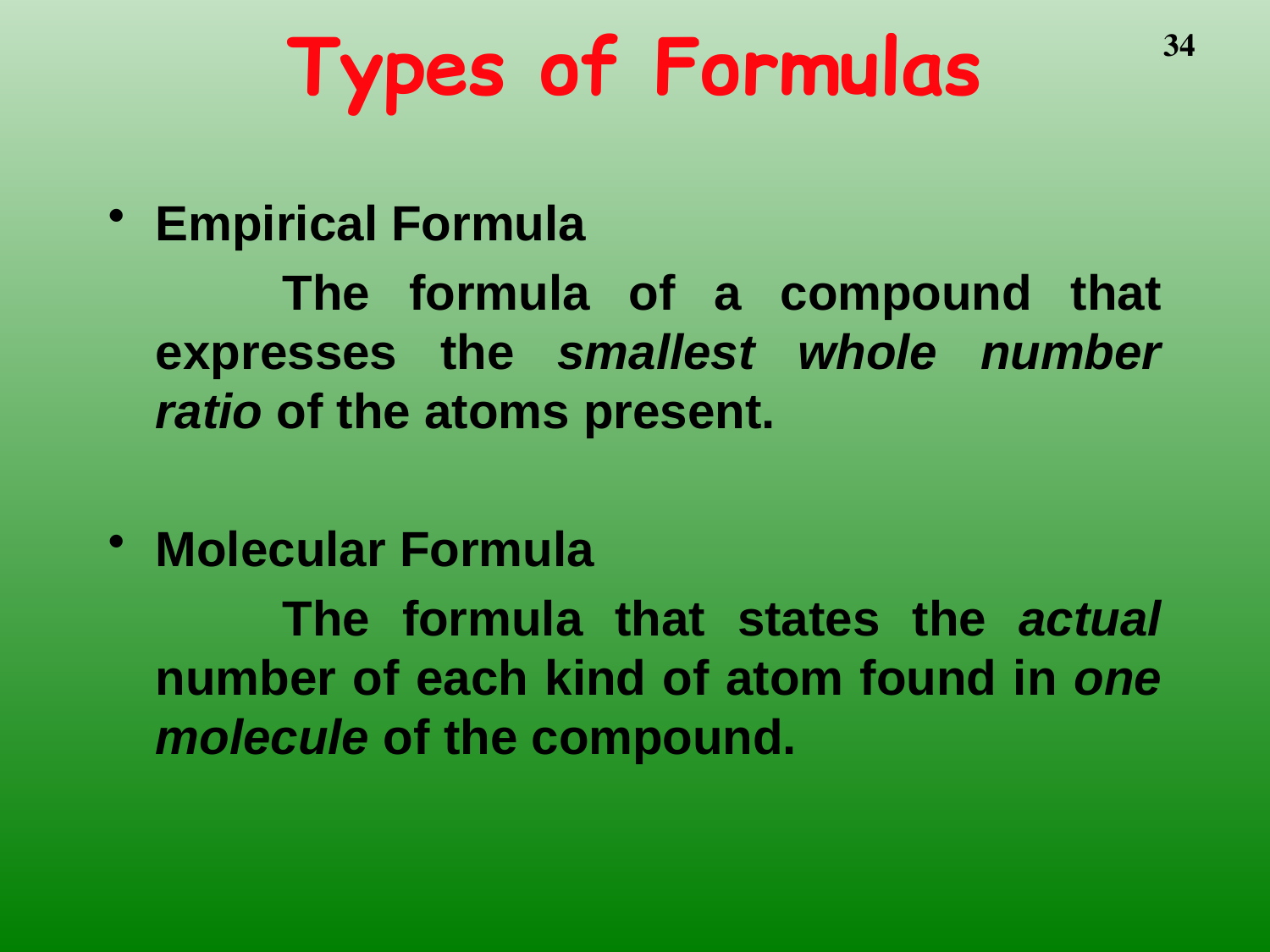

# Types of Formulas
Empirical Formula
		The formula of a compound that expresses the smallest whole number ratio of the atoms present.

Molecular Formula
		The formula that states the actual number of each kind of atom found in one molecule of the compound.